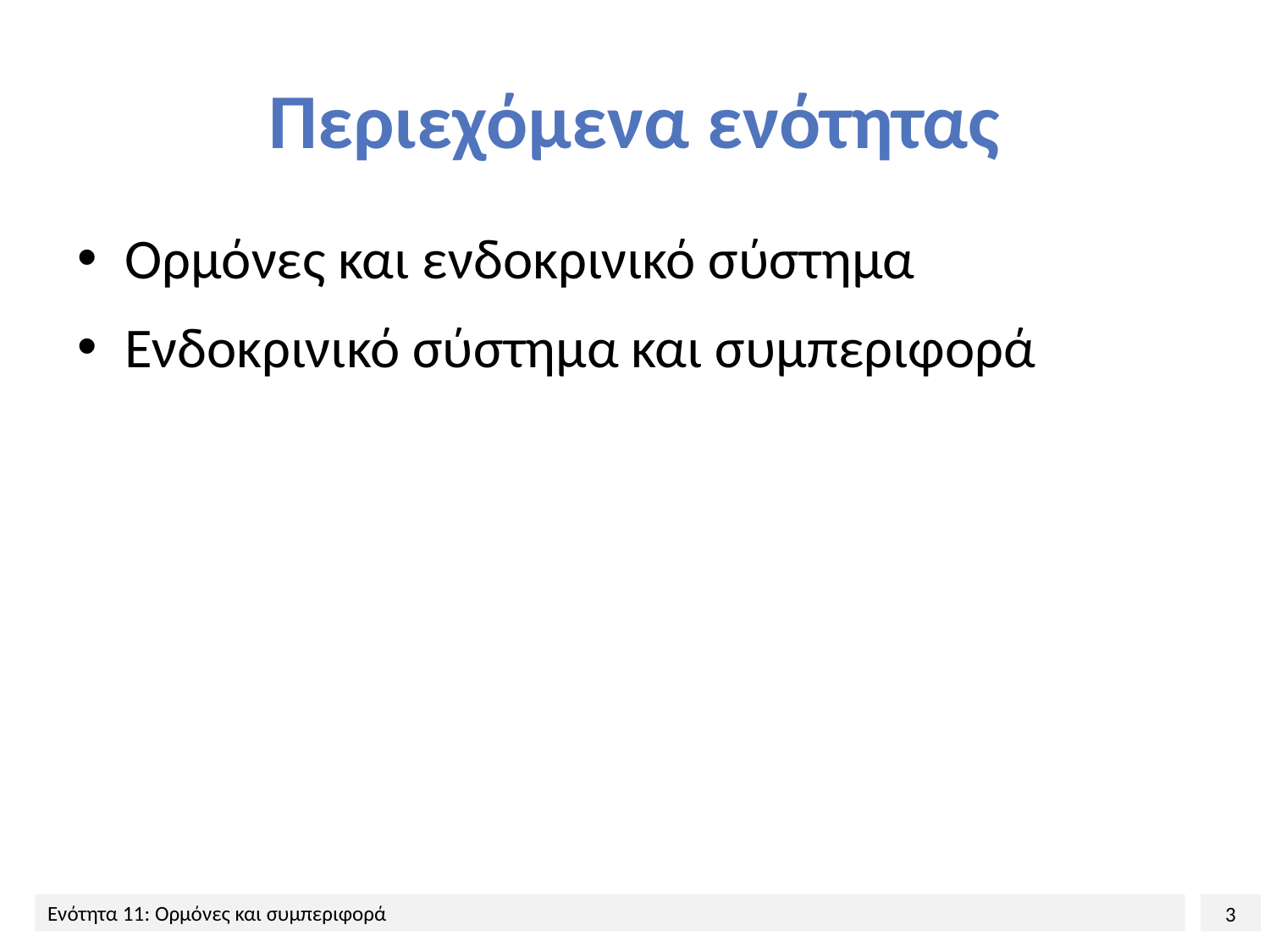

# Περιεχόμενα ενότητας
Ορμόνες και ενδοκρινικό σύστημα
Ενδοκρινικό σύστημα και συμπεριφορά